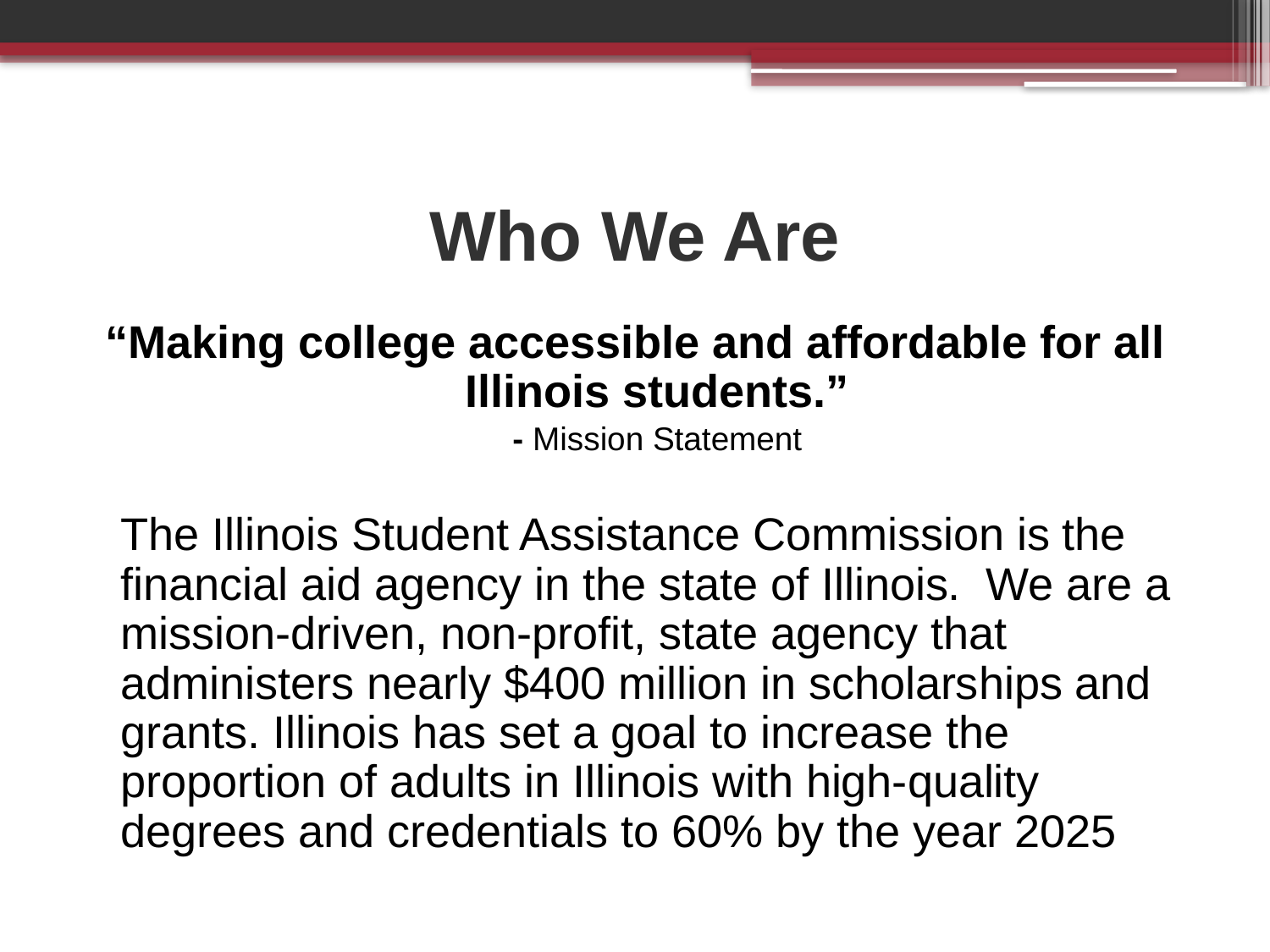

# Who We Are
“Making college accessible and affordable for all Illinois students.”
						- Mission Statement

	The Illinois Student Assistance Commission is the financial aid agency in the state of Illinois.  We are a mission-driven, non-profit, state agency that administers nearly $400 million in scholarships and grants. Illinois has set a goal to increase the proportion of adults in Illinois with high-quality degrees and credentials to 60% by the year 2025